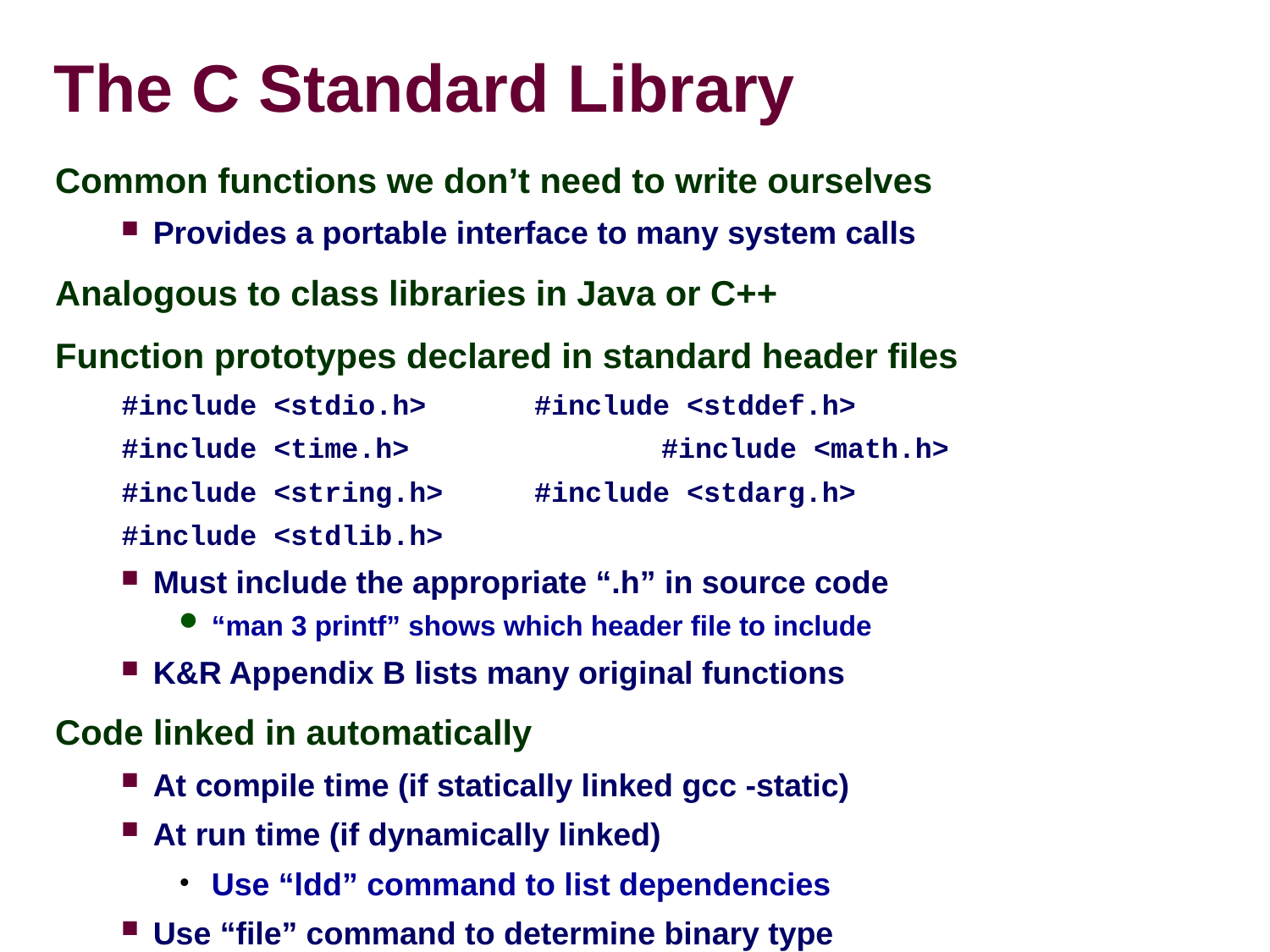

The C Standard Library
Common functions we don’t need to write ourselves
Provides a portable interface to many system calls
Analogous to class libraries in Java or C++
Function prototypes declared in standard header files
#include <stdio.h>	#include <stddef.h>
#include <time.h>		#include <math.h>
#include <string.h>	#include <stdarg.h>
#include <stdlib.h>
Must include the appropriate “.h” in source code
“man 3 printf” shows which header file to include
K&R Appendix B lists many original functions
Code linked in automatically
At compile time (if statically linked gcc -static)
At run time (if dynamically linked)
Use “ldd” command to list dependencies
Use “file” command to determine binary type‏